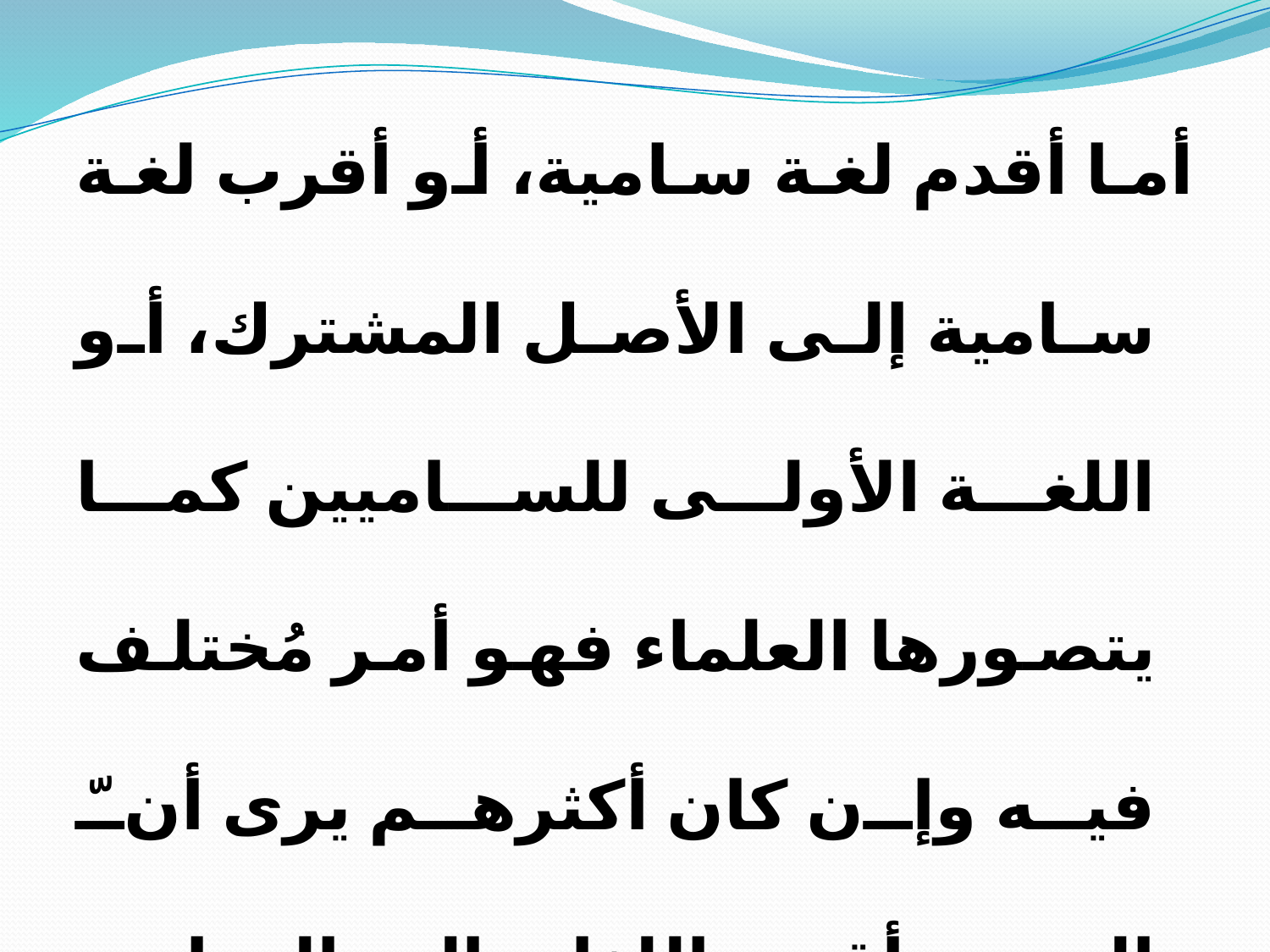

أما أقدم لغة سامية، أو أقرب لغة سامية إلى الأصل المشترك، أو اللغة الأولى للساميين كما يتصورها العلماء فهو أمر مُختلف فيه وإن كان أكثرهم يرى أنّ العربية أقرب اللغات إلى السامية الأولى؛ فالأبجدية الصوتية التي رسمها العلماء للسامية الأولى قريبة إلى حد ما من الألفبائية العربية، والعربيةُ لم تَفْقِد شيئاً من مخارجها، وحافظت على ظاهرة الإعراب كاملة، كما أنّ المفردات والتصريف، وتركيب الجملة السامية الأولى مما حافظت عليه العرب.